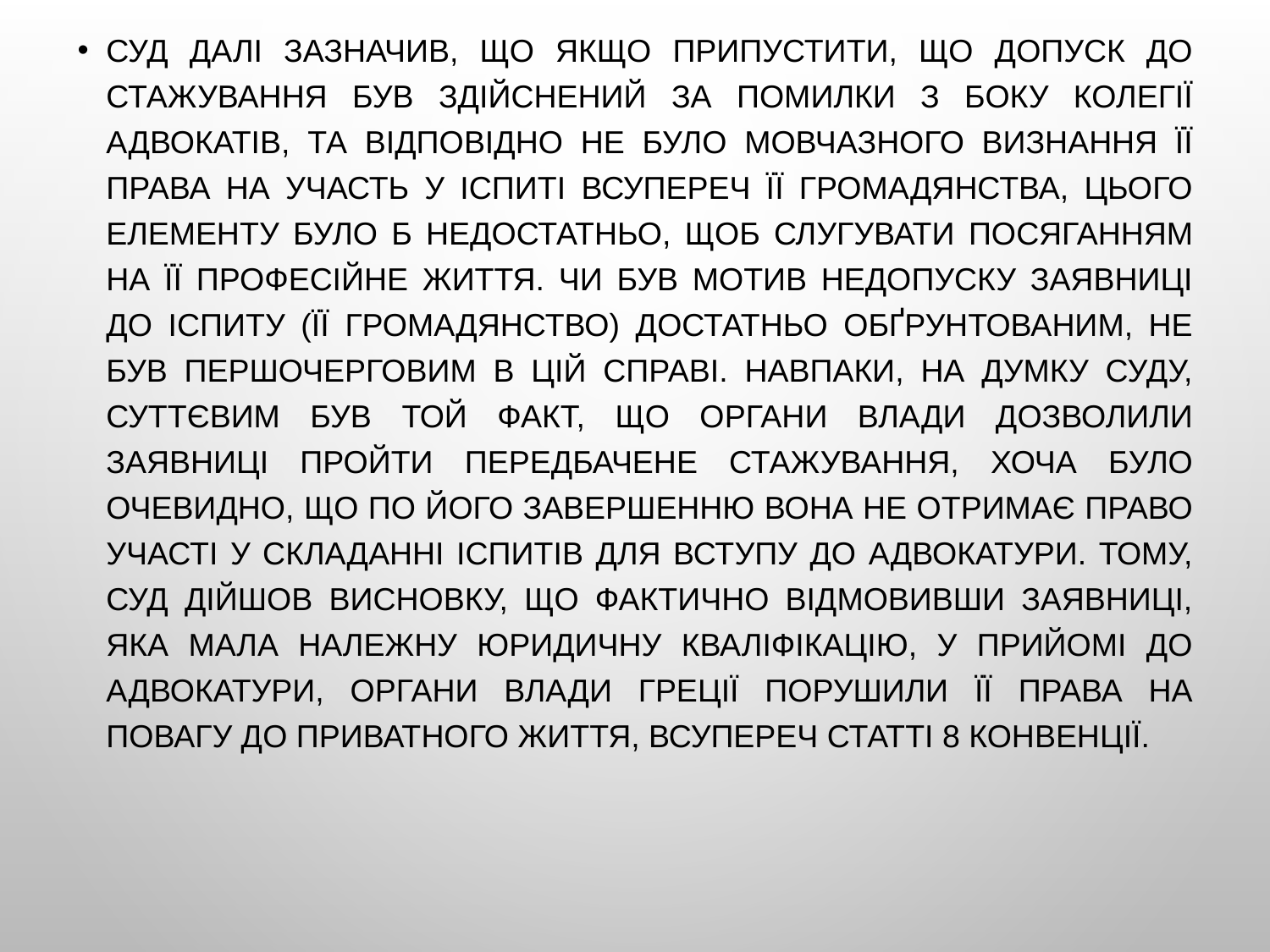

Суд далі зазначив, що якщо припустити, що допуск до стажування був здійснений за помилки з боку Колегії адвокатів, та відповідно не було мовчазного визнання її права на участь у іспиті всупереч її громадянства, цього елементу було б недостатньо, щоб слугувати посяганням на її професійне життя. Чи був мотив недопуску заявниці до іспиту (її громадянство) достатньо обґрунтованим, не був першочерговим в цій справі. Навпаки, на думку Суду, суттєвим був той факт, що органи влади дозволили заявниці пройти передбачене стажування, хоча було очевидно, що по його завершенню вона не отримає право участі у складанні іспитів для вступу до адвокатури. Тому, Суд дійшов висновку, що фактично відмовивши заявниці, яка мала належну юридичну кваліфікацію, у прийомі до адвокатури, органи влади Греції порушили її права на повагу до приватного життя, всупереч статті 8 Конвенції.